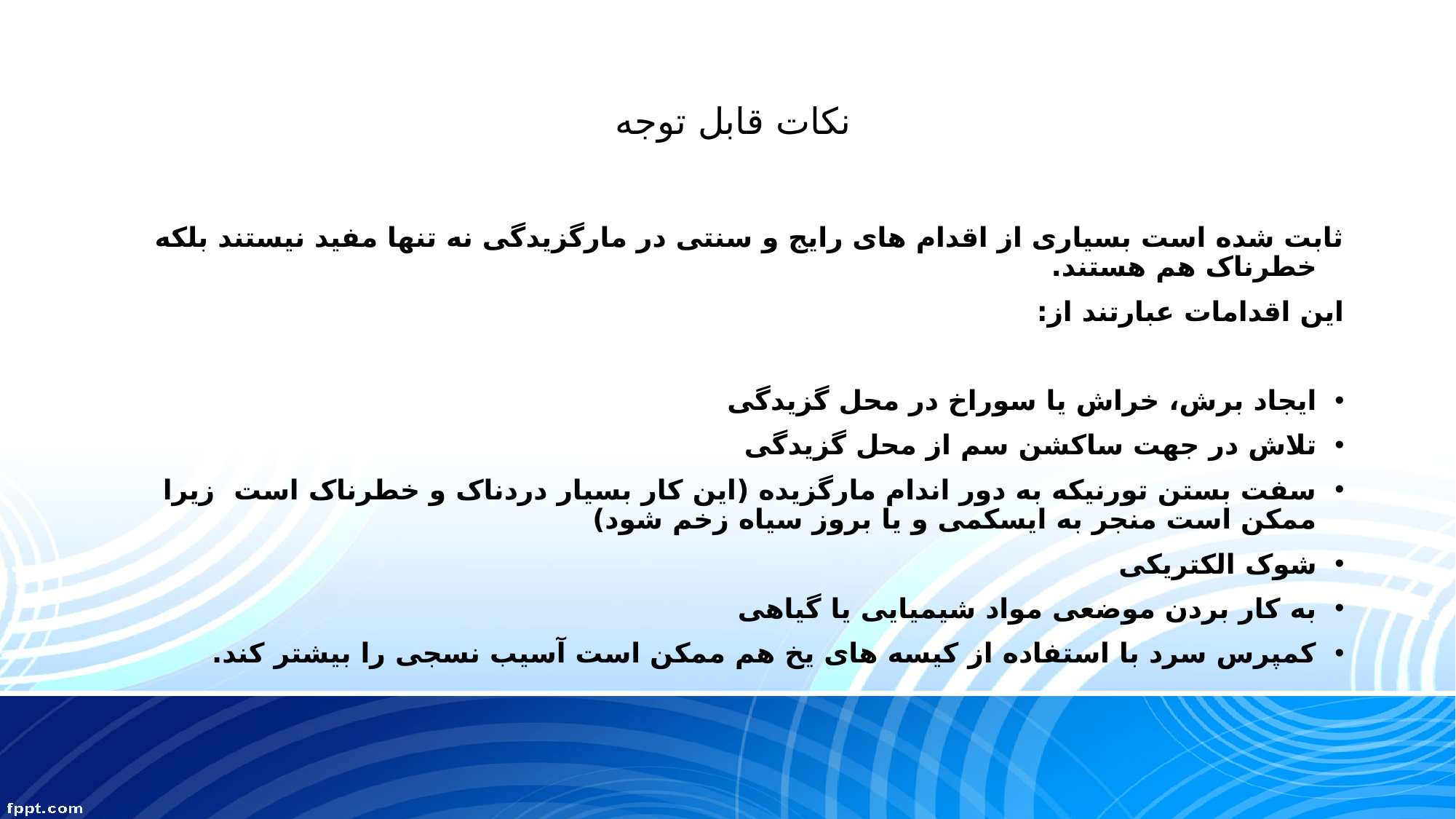

# نکات قابل توجه
ثابت شده است بسیاری از اقدام های رایج و سنتی در مارگزیدگی نه تنها مفید نیستند بلکه خطرناک هم هستند.
این اقدامات عبارتند از:

ایجاد برش، خراش یا سوراخ در محل گزیدگی
تلاش در جهت ساکشن سم از محل گزیدگی
سفت بستن تورنیکه به دور اندام مارگزیده (این کار بسیار دردناک و خطرناک است  زیرا ممکن است منجر به ایسکمی و یا بروز سیاه زخم شود)
شوک الکتریکی
به کار بردن موضعی مواد شیمیایی یا گیاهی
کمپرس سرد با استفاده از کیسه های یخ هم ممکن است آسیب نسجی را بیشتر کند.